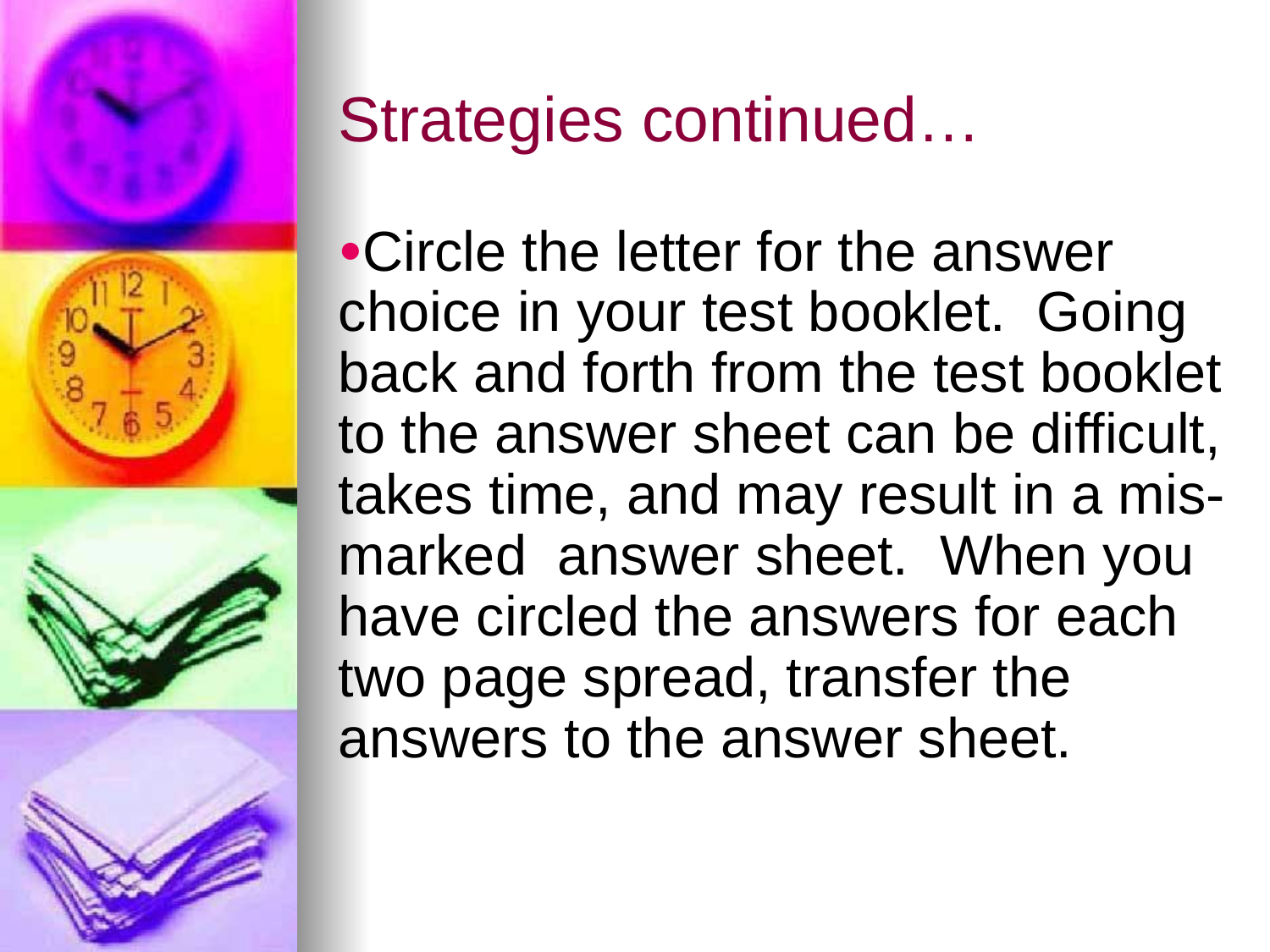

# Strategies continued…
Circle the letter for the answer choice in your test booklet.  Going back and forth from the test booklet to the answer sheet can be difficult, takes time, and may result in a mis-marked  answer sheet.  When you have circled the answers for each two page spread, transfer the answers to the answer sheet.